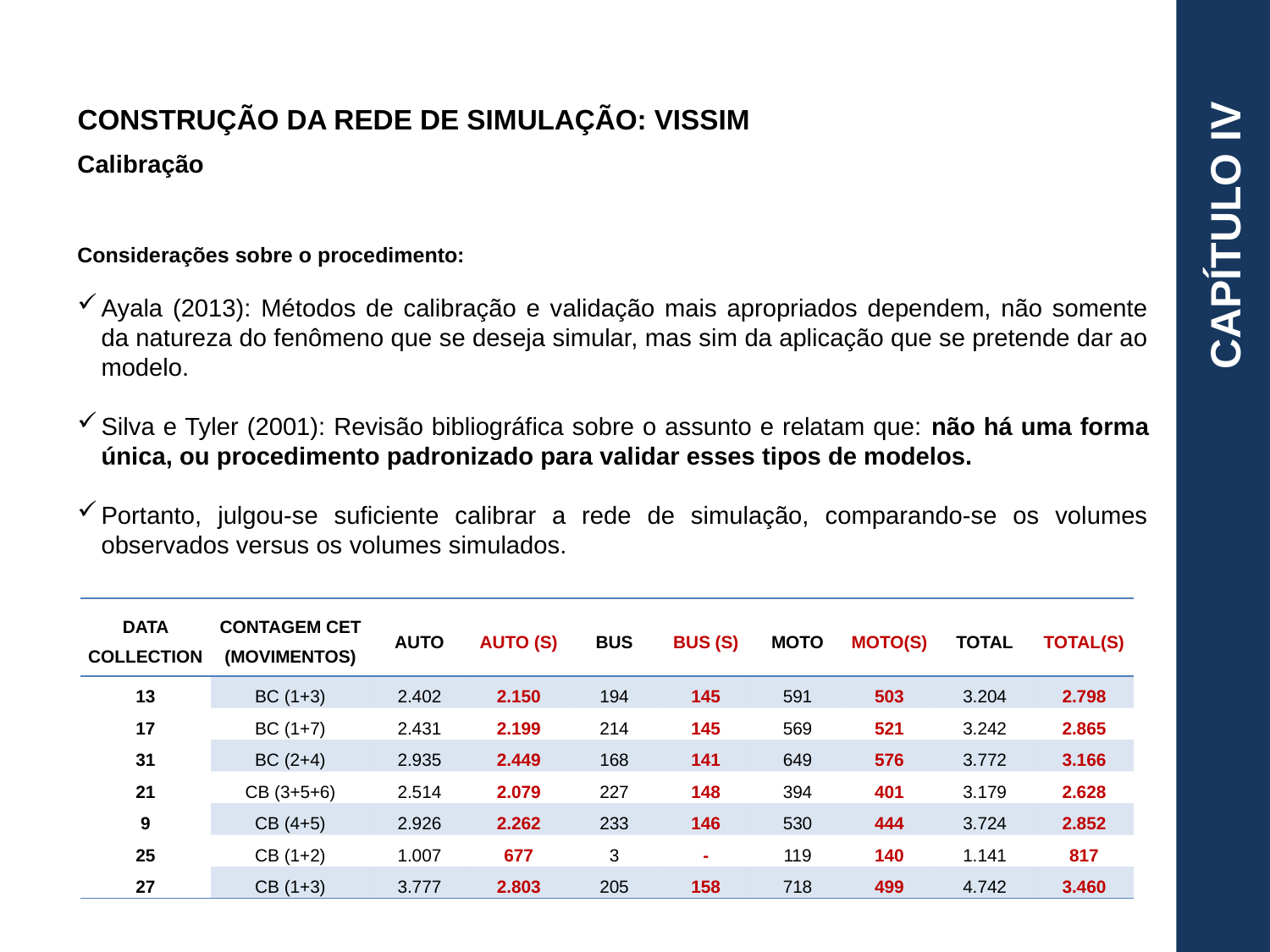

CONSTRUÇÃO DA REDE DE SIMULAÇÃO: VISSIM
Calibração
CAPÍTULO IV
Considerações sobre o procedimento:

Ayala (2013): Métodos de calibração e validação mais apropriados dependem, não somente da natureza do fenômeno que se deseja simular, mas sim da aplicação que se pretende dar ao modelo.

Silva e Tyler (2001): Revisão bibliográfica sobre o assunto e relatam que: não há uma forma única, ou procedimento padronizado para validar esses tipos de modelos.

Portanto, julgou-se suficiente calibrar a rede de simulação, comparando-se os volumes observados versus os volumes simulados.
| DATA COLLECTION | CONTAGEM CET (MOVIMENTOS) | AUTO | AUTO (S) | BUS | BUS (S) | MOTO | MOTO(S) | TOTAL | TOTAL(S) |
| --- | --- | --- | --- | --- | --- | --- | --- | --- | --- |
| 13 | BC (1+3) | 2.402 | 2.150 | 194 | 145 | 591 | 503 | 3.204 | 2.798 |
| 17 | BC (1+7) | 2.431 | 2.199 | 214 | 145 | 569 | 521 | 3.242 | 2.865 |
| 31 | BC (2+4) | 2.935 | 2.449 | 168 | 141 | 649 | 576 | 3.772 | 3.166 |
| 21 | CB (3+5+6) | 2.514 | 2.079 | 227 | 148 | 394 | 401 | 3.179 | 2.628 |
| 9 | CB (4+5) | 2.926 | 2.262 | 233 | 146 | 530 | 444 | 3.724 | 2.852 |
| 25 | CB (1+2) | 1.007 | 677 | 3 | - | 119 | 140 | 1.141 | 817 |
| 27 | CB (1+3) | 3.777 | 2.803 | 205 | 158 | 718 | 499 | 4.742 | 3.460 |